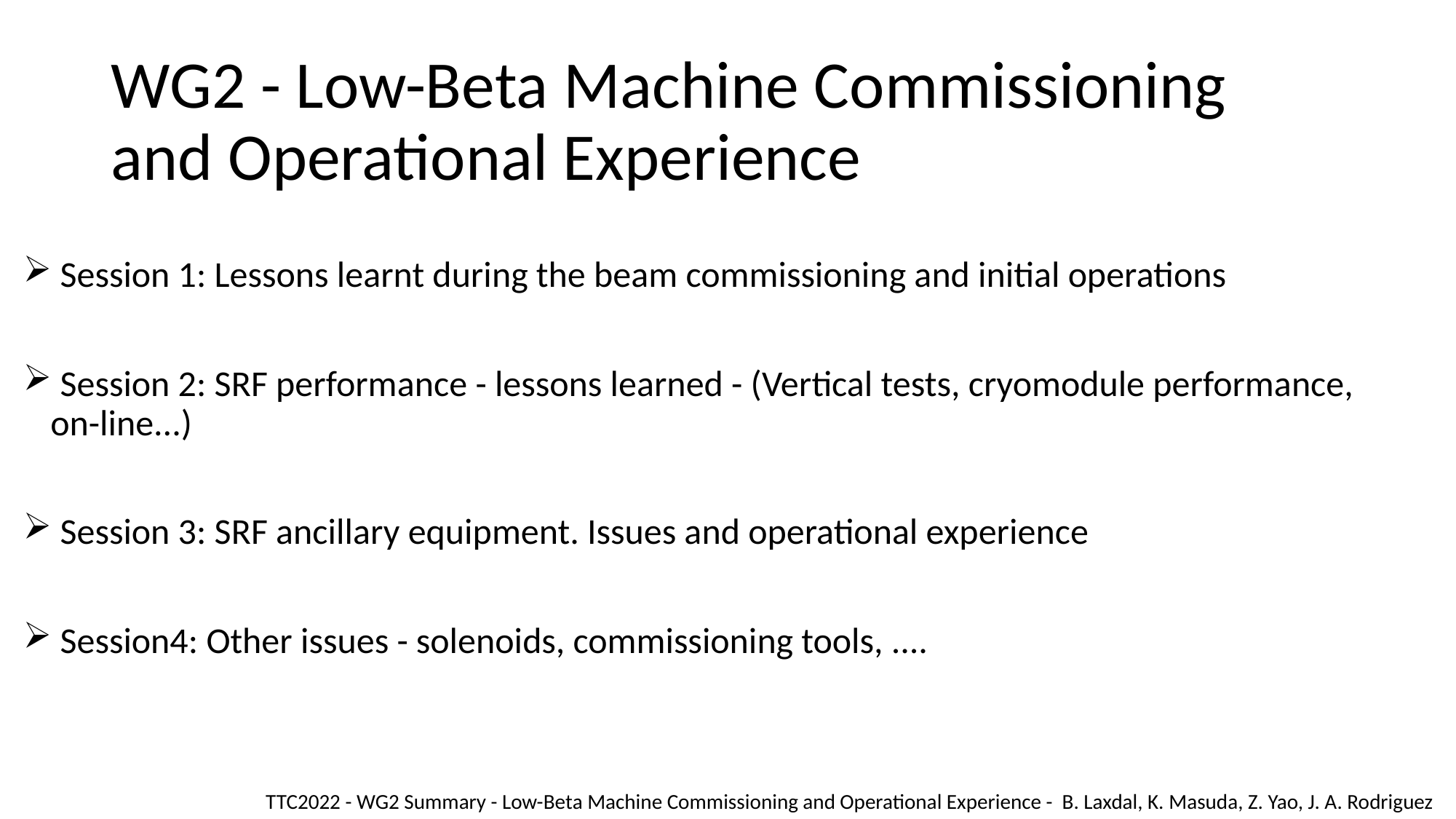

# WG2 - Low-Beta Machine Commissioning and Operational Experience
 Session 1: Lessons learnt during the beam commissioning and initial operations

 Session 2: SRF performance - lessons learned - (Vertical tests, cryomodule performance,
on-line...)

 Session 3: SRF ancillary equipment. Issues and operational experience

 Session4: Other issues - solenoids, commissioning tools, ....

TTC2022 - WG2 Summary - Low-Beta Machine Commissioning and Operational Experience -  B. Laxdal, K. Masuda, Z. Yao, J. A. Rodriguez